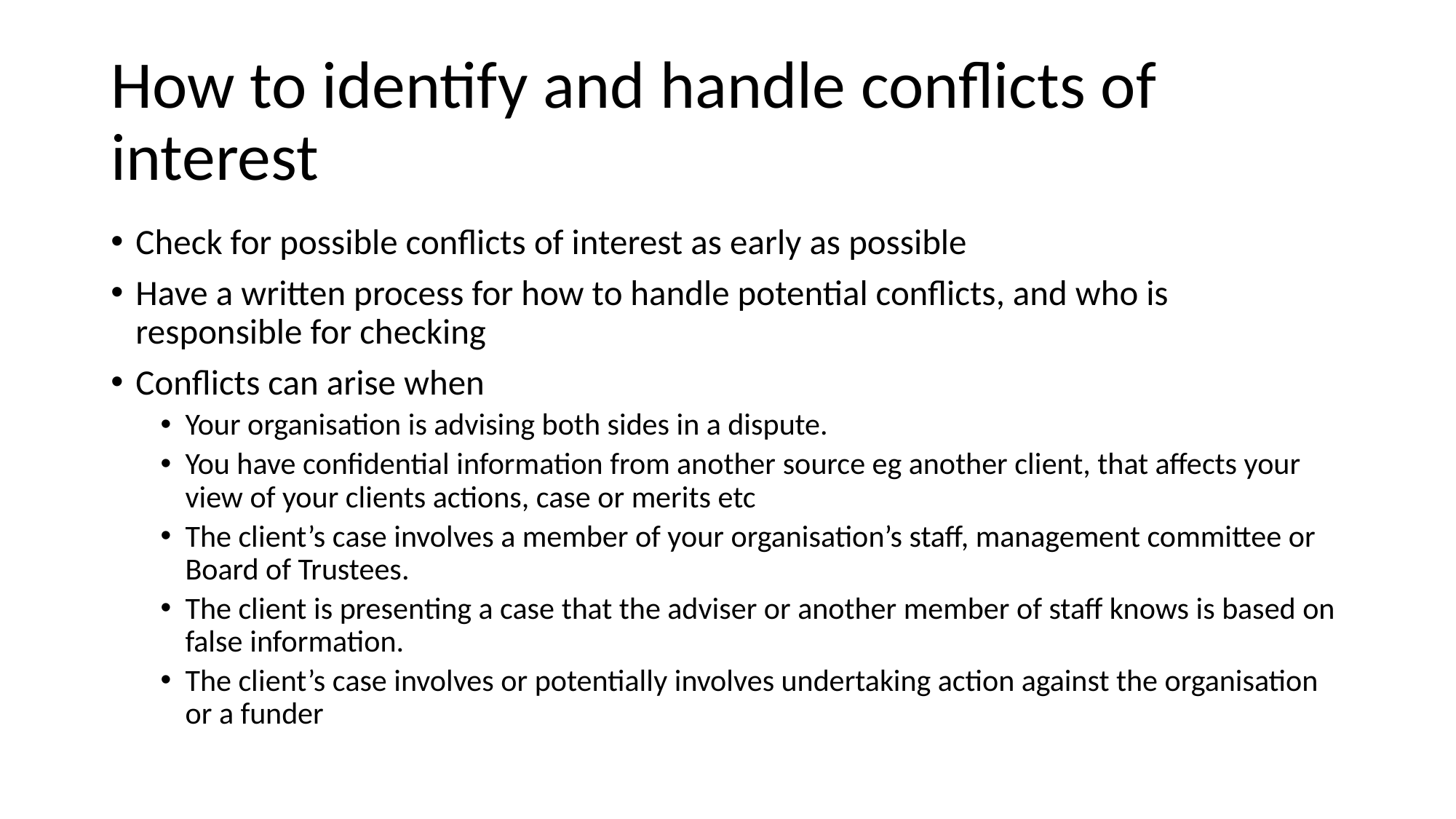

# How to identify and handle conflicts of interest
Check for possible conflicts of interest as early as possible
Have a written process for how to handle potential conflicts, and who is responsible for checking
Conflicts can arise when
Your organisation is advising both sides in a dispute.
You have confidential information from another source eg another client, that affects your view of your clients actions, case or merits etc
The client’s case involves a member of your organisation’s staff, management committee or Board of Trustees.
The client is presenting a case that the adviser or another member of staff knows is based on false information.
The client’s case involves or potentially involves undertaking action against the organisation or a funder